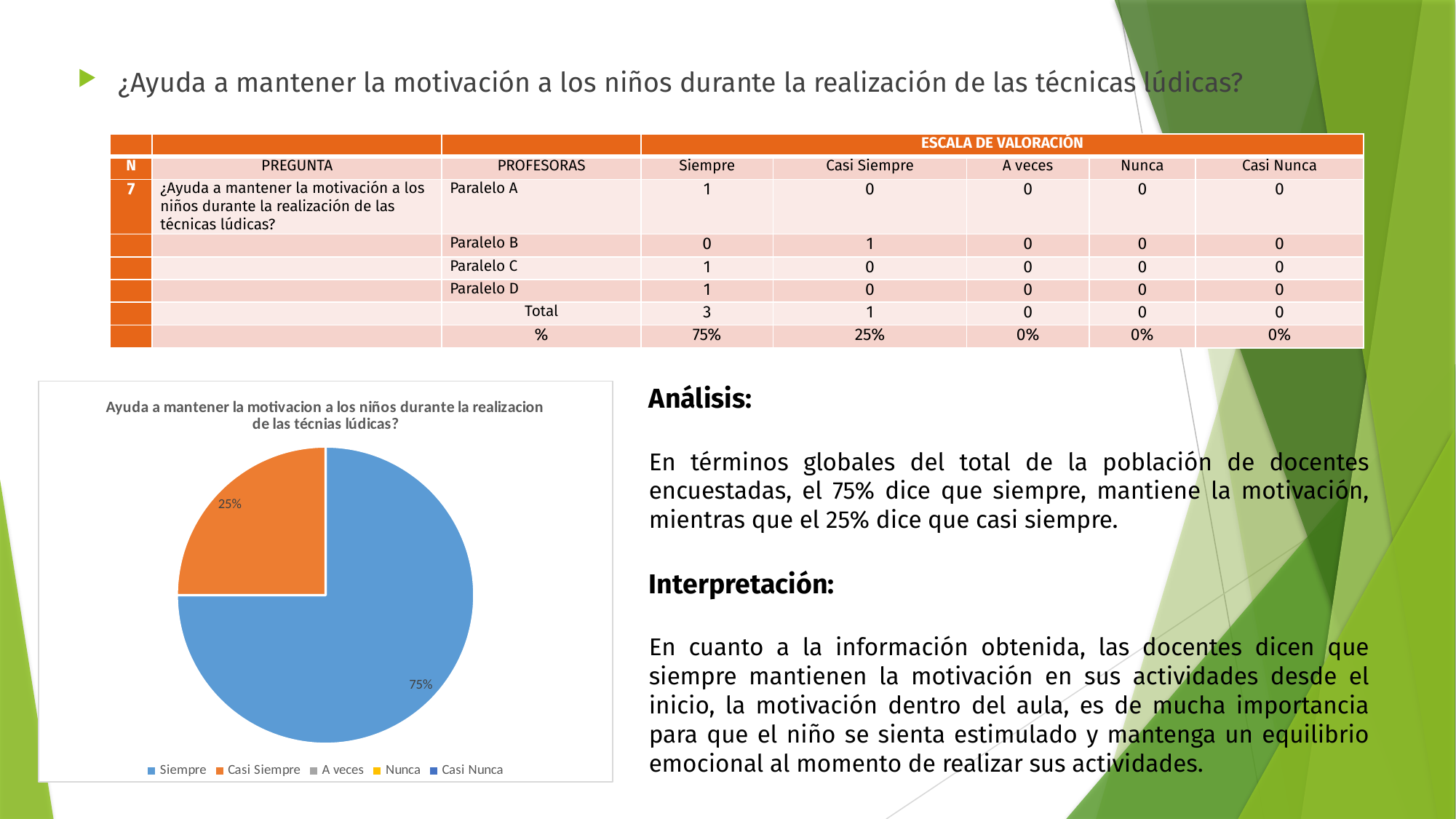

¿Ayuda a mantener la motivación a los niños durante la realización de las técnicas lúdicas?

|  |  |  | ESCALA DE VALORACIÓN |  |  |  |  |
| --- | --- | --- | --- | --- | --- | --- | --- |
| N | PREGUNTA | PROFESORAS | Siempre | Casi Siempre | A veces | Nunca | Casi Nunca |
| 7 | ¿Ayuda a mantener la motivación a los niños durante la realización de las técnicas lúdicas? | Paralelo A | 1 | 0 | 0 | 0 | 0 |
|  |  | Paralelo B | 0 | 1 | 0 | 0 | 0 |
|  |  | Paralelo C | 1 | 0 | 0 | 0 | 0 |
|  |  | Paralelo D | 1 | 0 | 0 | 0 | 0 |
|  |  | Total | 3 | 1 | 0 | 0 | 0 |
|  |  | % | 75% | 25% | 0% | 0% | 0% |
Análisis:

En términos globales del total de la población de docentes encuestadas, el 75% dice que siempre, mantiene la motivación, mientras que el 25% dice que casi siempre.

Interpretación:

En cuanto a la información obtenida, las docentes dicen que siempre mantienen la motivación en sus actividades desde el inicio, la motivación dentro del aula, es de mucha importancia para que el niño se sienta estimulado y mantenga un equilibrio emocional al momento de realizar sus actividades.

### Chart: Ayuda a mantener la motivacion a los niños durante la realizacion de las técnias lúdicas?

| Category |  |
|---|---|
| Siempre | 0.75 |
| Casi Siempre | 0.25 |
| A veces | 0.0 |
| Nunca | 0.0 |
| Casi Nunca | 0.0 |